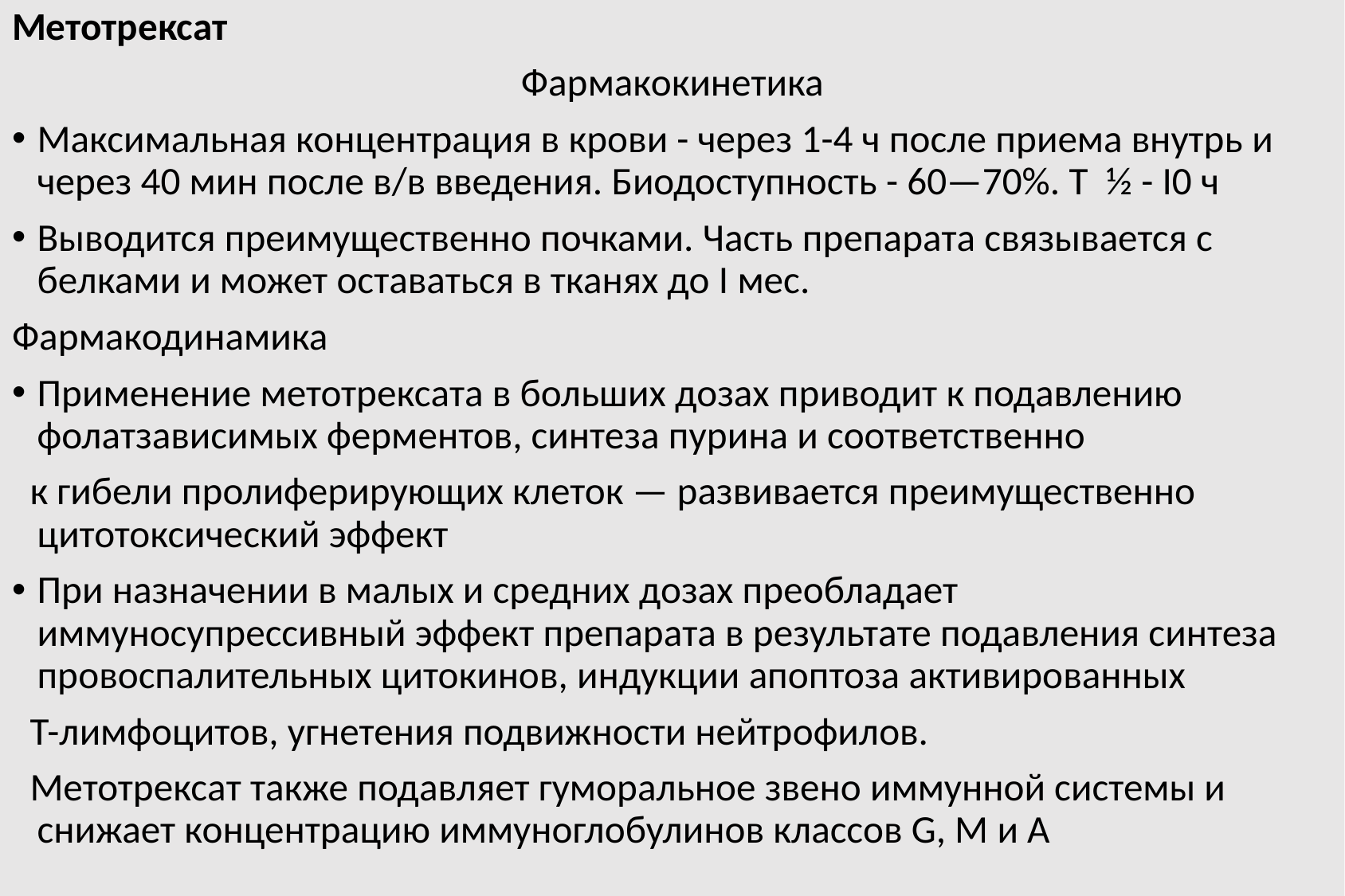

Метотрексат
Фармакокинетика
Максимальная концентрация в крови - через 1-4 ч после приема внутрь и через 40 мин после в/в введения. Биодоступность - 60—70%. Т  ½ - І0 ч
Выводится преимущественно почками. Часть препарата связывается с белками и может оставаться в тканях до I мес.
Фармакодинамика
Применение метотрексата в больших дозах приводит к подавлению фолатзависимых ферментов, синтеза пурина и соответственно
  к гибели пролиферирующих клеток — развивается преимущественно цитотоксический эффект
При назначении в малых и средних дозах преобладает иммуносупрессивный эффект препарата в результате подавления синтеза провоспалительных цитокинов, индукции апоптоза активированных
  Т-лимфоцитов, угнетения подвижности нейтрофилов.
  Метотрексат также подавляет гуморальное звено иммунной системы и снижает концентрацию иммуноглобулинов классов G, М и А